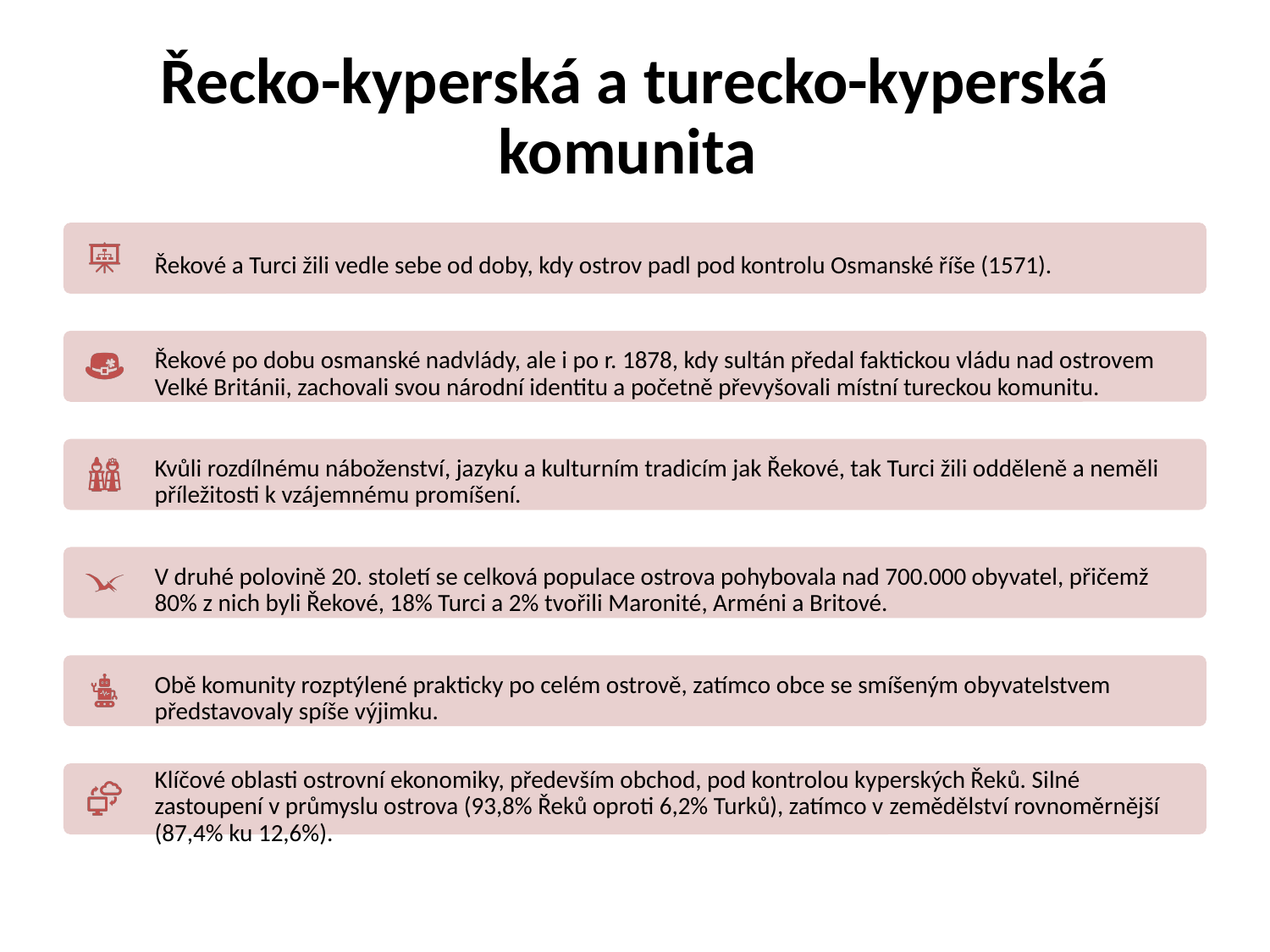

# Řecko-kyperská a turecko-kyperská komunita
Řekové a Turci žili vedle sebe od doby, kdy ostrov padl pod kontrolu Osmanské říše (1571).
Řekové po dobu osmanské nadvlády, ale i po r. 1878, kdy sultán předal faktickou vládu nad ostrovem Velké Británii, zachovali svou národní identitu a početně převyšovali místní tureckou komunitu.
Kvůli rozdílnému náboženství, jazyku a kulturním tradicím jak Řekové, tak Turci žili odděleně a neměli příležitosti k vzájemnému promíšení.
V druhé polovině 20. století se celková populace ostrova pohybovala nad 700.000 obyvatel, přičemž 80% z nich byli Řekové, 18% Turci a 2% tvořili Maronité, Arméni a Britové.
Obě komunity rozptýlené prakticky po celém ostrově, zatímco obce se smíšeným obyvatelstvem představovaly spíše výjimku.
Klíčové oblasti ostrovní ekonomiky, především obchod, pod kontrolou kyperských Řeků. Silné zastoupení v průmyslu ostrova (93,8% Řeků oproti 6,2% Turků), zatímco v zemědělství rovnoměrnější (87,4% ku 12,6%).